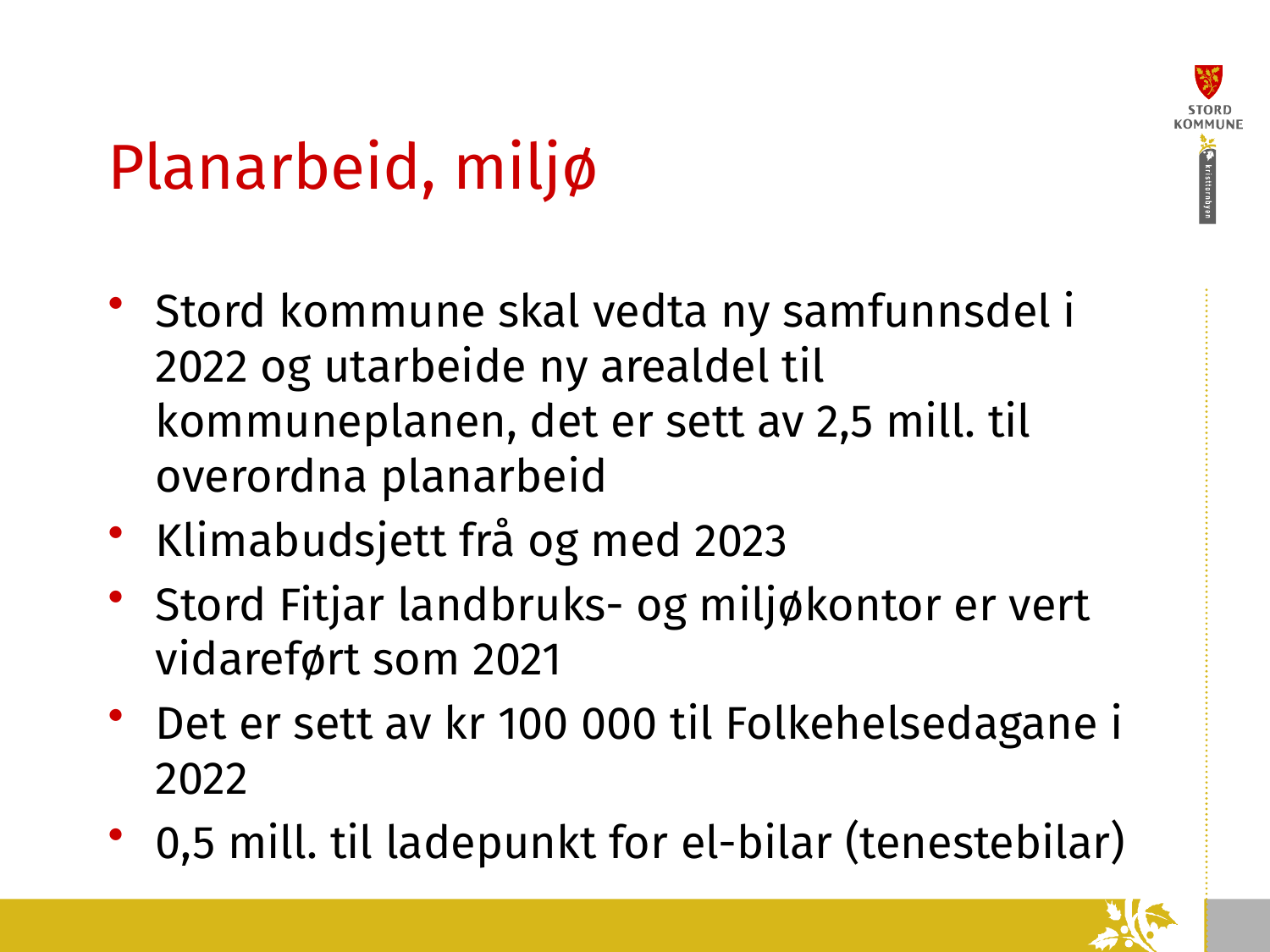

# Planarbeid, miljø
Stord kommune skal vedta ny samfunnsdel i 2022 og utarbeide ny arealdel til kommuneplanen, det er sett av 2,5 mill. til overordna planarbeid
Klimabudsjett frå og med 2023
Stord Fitjar landbruks- og miljøkontor er vert vidareført som 2021
Det er sett av kr 100 000 til Folkehelsedagane i 2022
0,5 mill. til ladepunkt for el-bilar (tenestebilar)